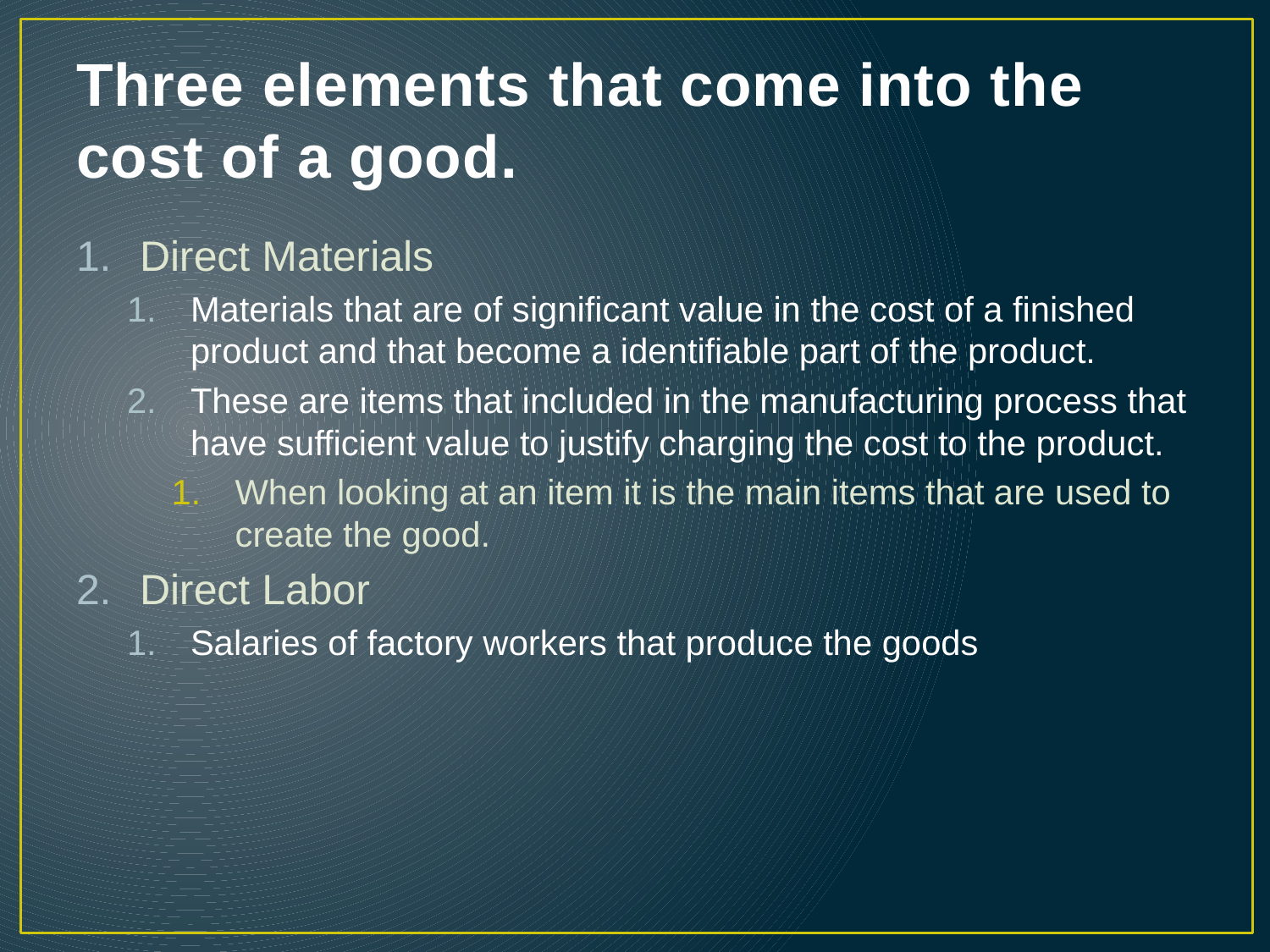

# Three elements that come into the cost of a good.
Direct Materials
Materials that are of significant value in the cost of a finished product and that become a identifiable part of the product.
These are items that included in the manufacturing process that have sufficient value to justify charging the cost to the product.
When looking at an item it is the main items that are used to create the good.
Direct Labor
Salaries of factory workers that produce the goods